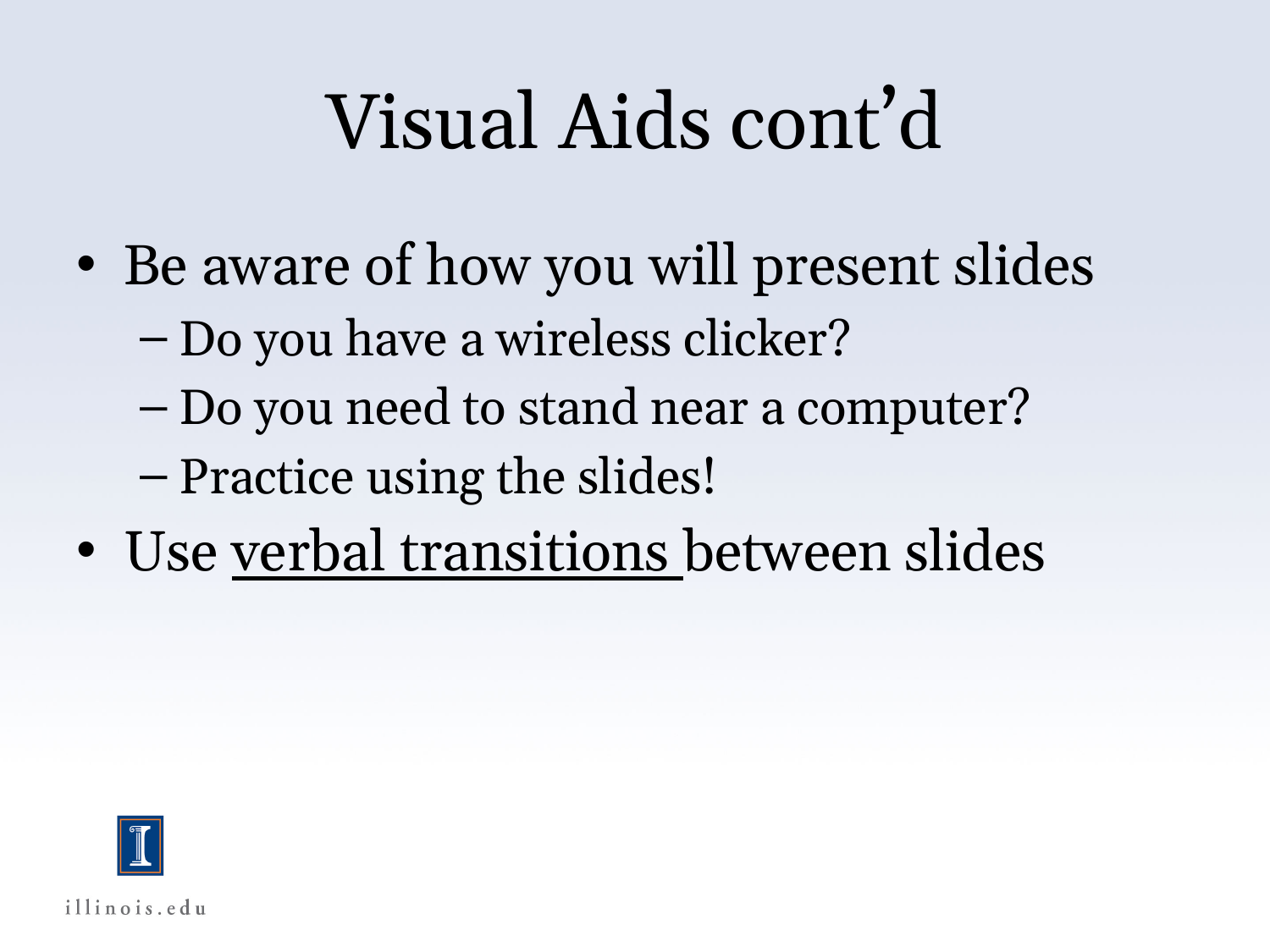

# Visual Aids cont’d
Be aware of how you will present slides
Do you have a wireless clicker?
Do you need to stand near a computer?
Practice using the slides!
Use verbal transitions between slides